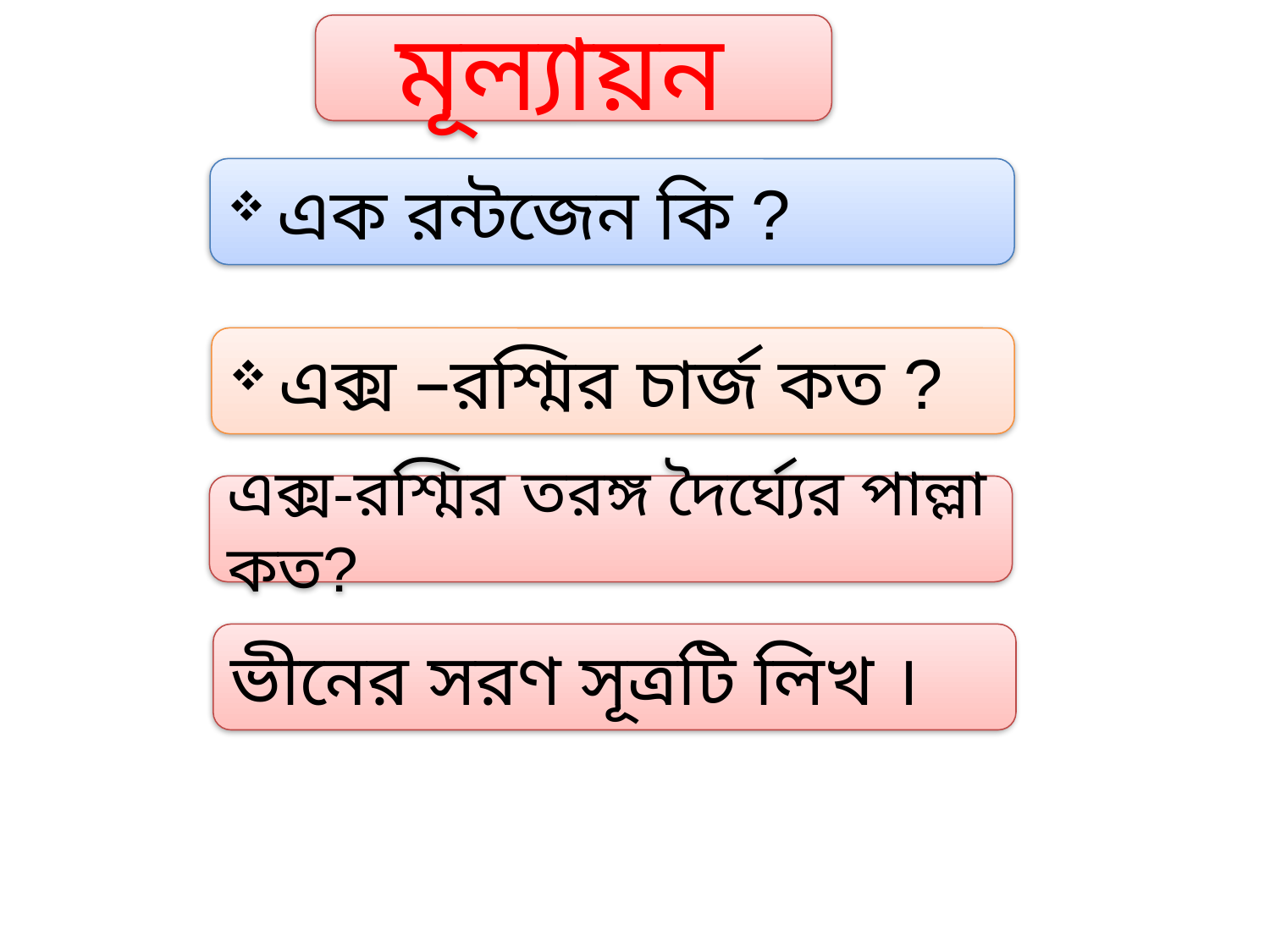

মূল্যায়ন
 এক রন্টজেন কি ?
 এক্স –রশ্মির চার্জ কত ?
এক্স-রশ্মির তরঙ্গ দৈর্ঘ্যের পাল্লা কত?
ভীনের সরণ সূত্রটি লিখ ।